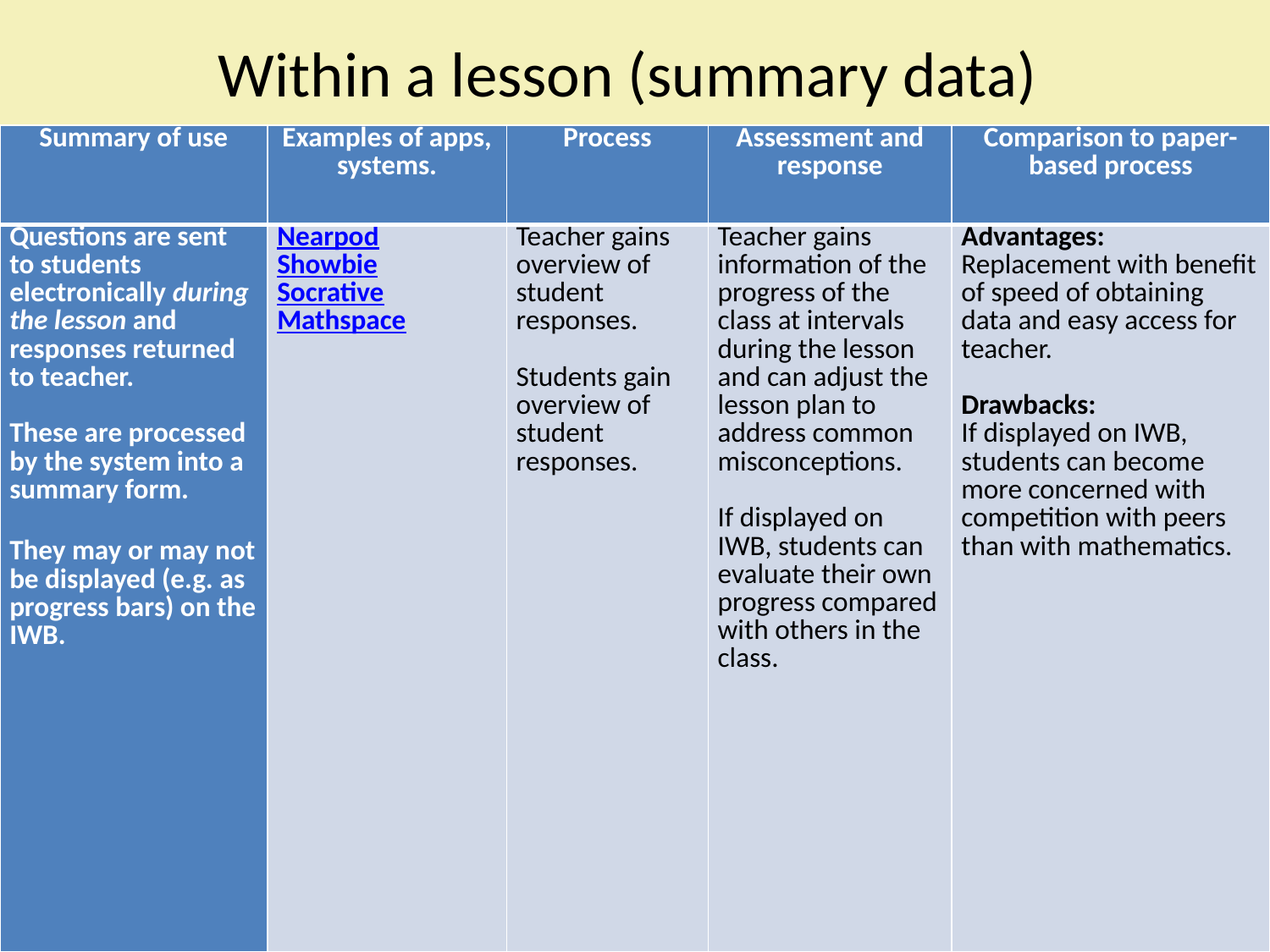

# Within a lesson (summary data)
| Summary of use | Examples of apps, systems. | Process | Assessment and response | Comparison to paper-based process |
| --- | --- | --- | --- | --- |
| Questions are sent to students electronically during the lesson and responses returned to teacher. These are processed by the system into a summary form. They may or may not be displayed (e.g. as progress bars) on the IWB. | Nearpod Showbie Socrative Mathspace | Teacher gains overview of student responses.   Students gain overview of student responses. | Teacher gains information of the progress of the class at intervals during the lesson and can adjust the lesson plan to address common misconceptions.   If displayed on IWB, students can evaluate their own progress compared with others in the class. | Advantages: Replacement with benefit of speed of obtaining data and easy access for teacher.   Drawbacks: If displayed on IWB, students can become more concerned with competition with peers than with mathematics. |